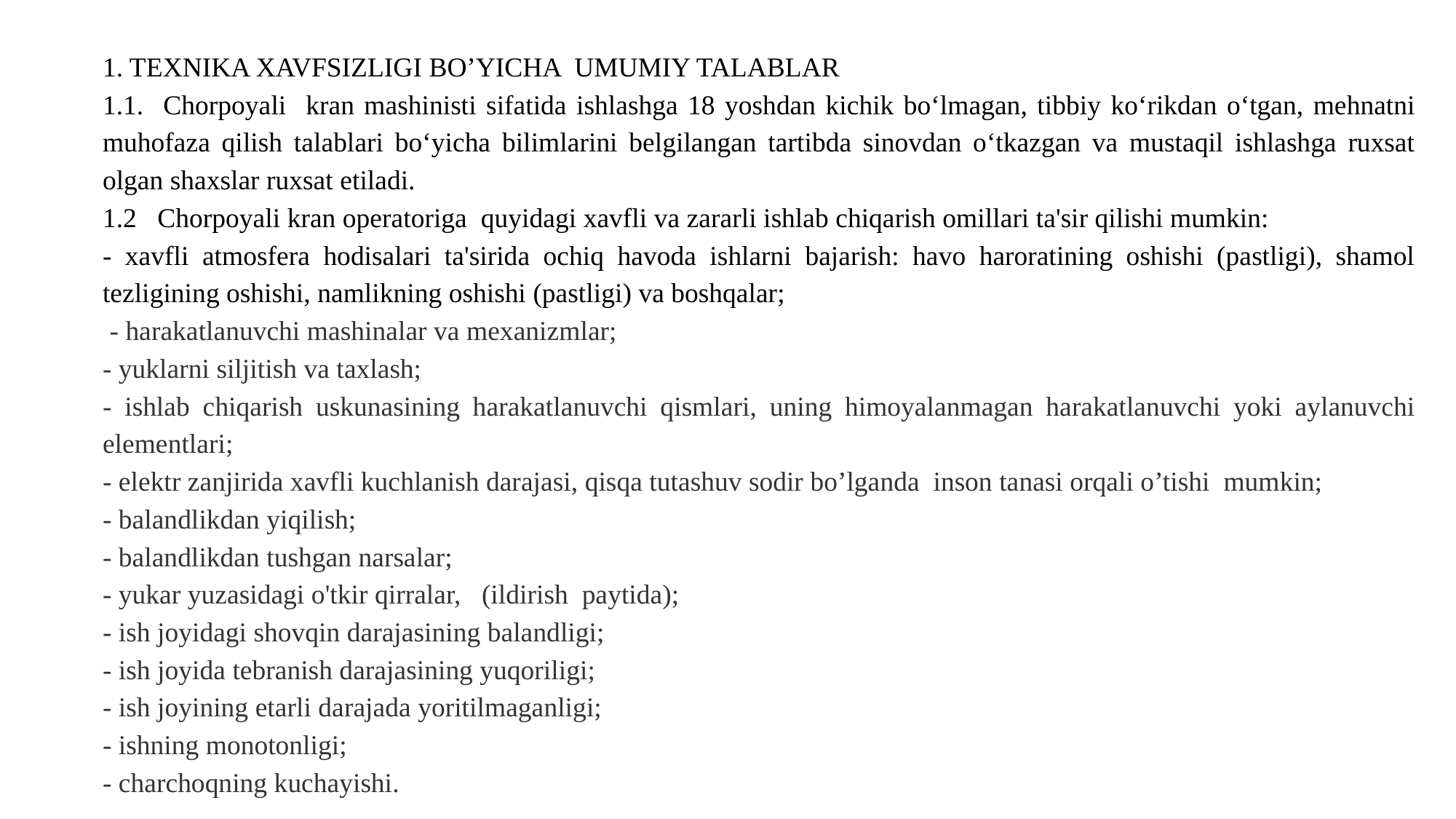

1. TEXNIKA XAVFSIZLIGI BO’YICHA  UMUMIY TALABLAR
1.1.  Chorpoyali  kran mashinisti sifatida ishlashga 18 yoshdan kichik boʻlmagan, tibbiy koʻrikdan oʻtgan, mehnatni muhofaza qilish talablari boʻyicha bilimlarini belgilangan tartibda sinovdan oʻtkazgan va mustaqil ishlashga ruxsat olgan shaxslar ruxsat etiladi.
1.2   Chorpoyali kran operatoriga  quyidagi xavfli va zararli ishlab chiqarish omillari ta'sir qilishi mumkin:
- xavfli atmosfera hodisalari ta'sirida ochiq havoda ishlarni bajarish: havo haroratining oshishi (pastligi), shamol tezligining oshishi, namlikning oshishi (pastligi) va boshqalar;
 - harakatlanuvchi mashinalar va mexanizmlar;
- yuklarni siljitish va taxlash;
- ishlab chiqarish uskunasining harakatlanuvchi qismlari, uning himoyalanmagan harakatlanuvchi yoki aylanuvchi elementlari;
- elektr zanjirida xavfli kuchlanish darajasi, qisqa tutashuv sodir bo’lganda  inson tanasi orqali o’tishi  mumkin;
- balandlikdan yiqilish;
- balandlikdan tushgan narsalar;
- yukar yuzasidagi o'tkir qirralar,   (ildirish  paytida);
- ish joyidagi shovqin darajasining balandligi;
- ish joyida tebranish darajasining yuqoriligi;
- ish joyining etarli darajada yoritilmaganligi;
- ishning monotonligi;
- charchoqning kuchayishi.